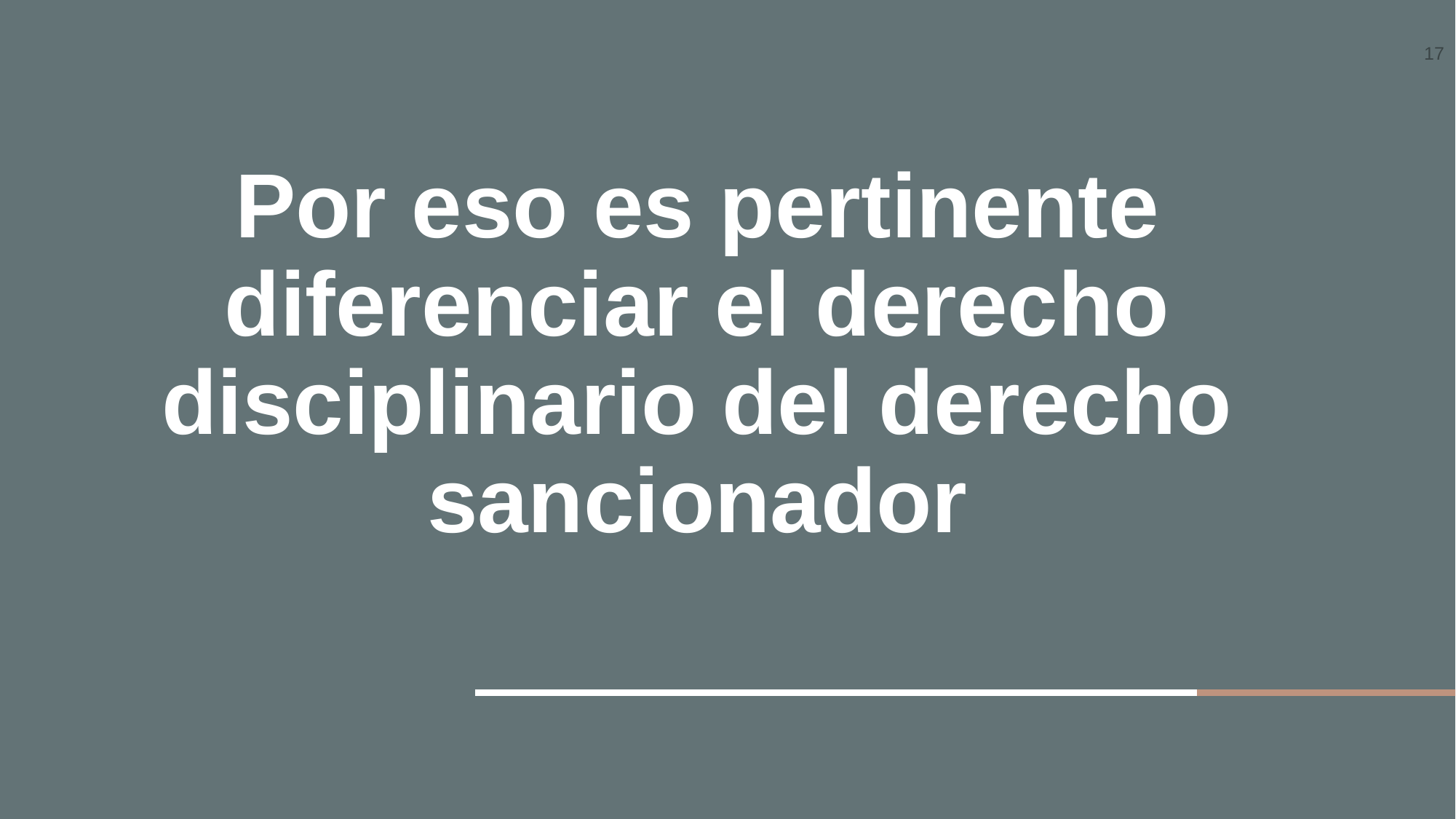

17
Por eso es pertinente diferenciar el derecho disciplinario del derecho sancionador